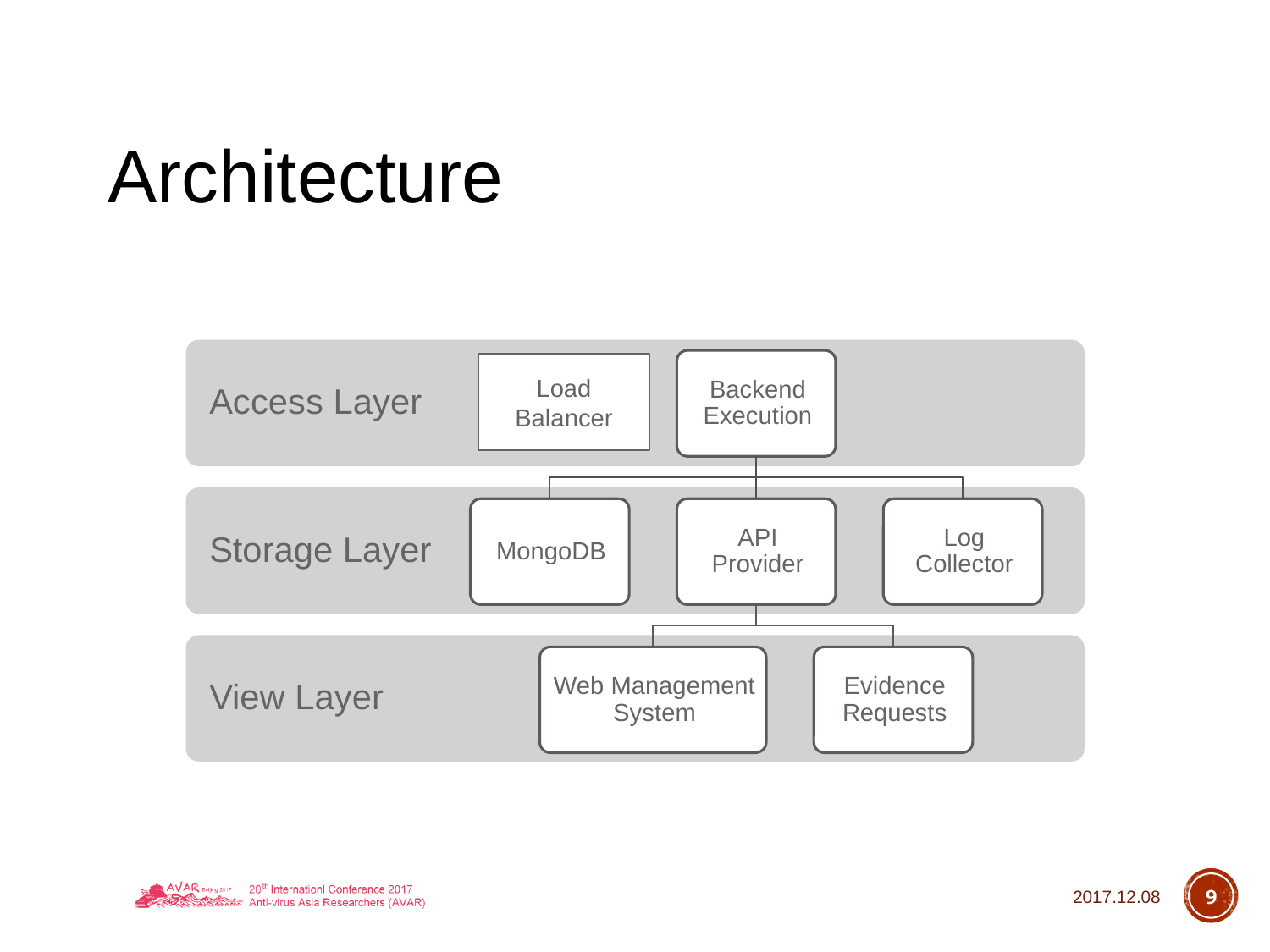

# Architecture
View Layer
Storage Layer
Access Layer
Backend Execution
MongoDB
API Provider
Web Management System
Evidence Requests
Log Collector
Load Balancer
2017.12.08
9